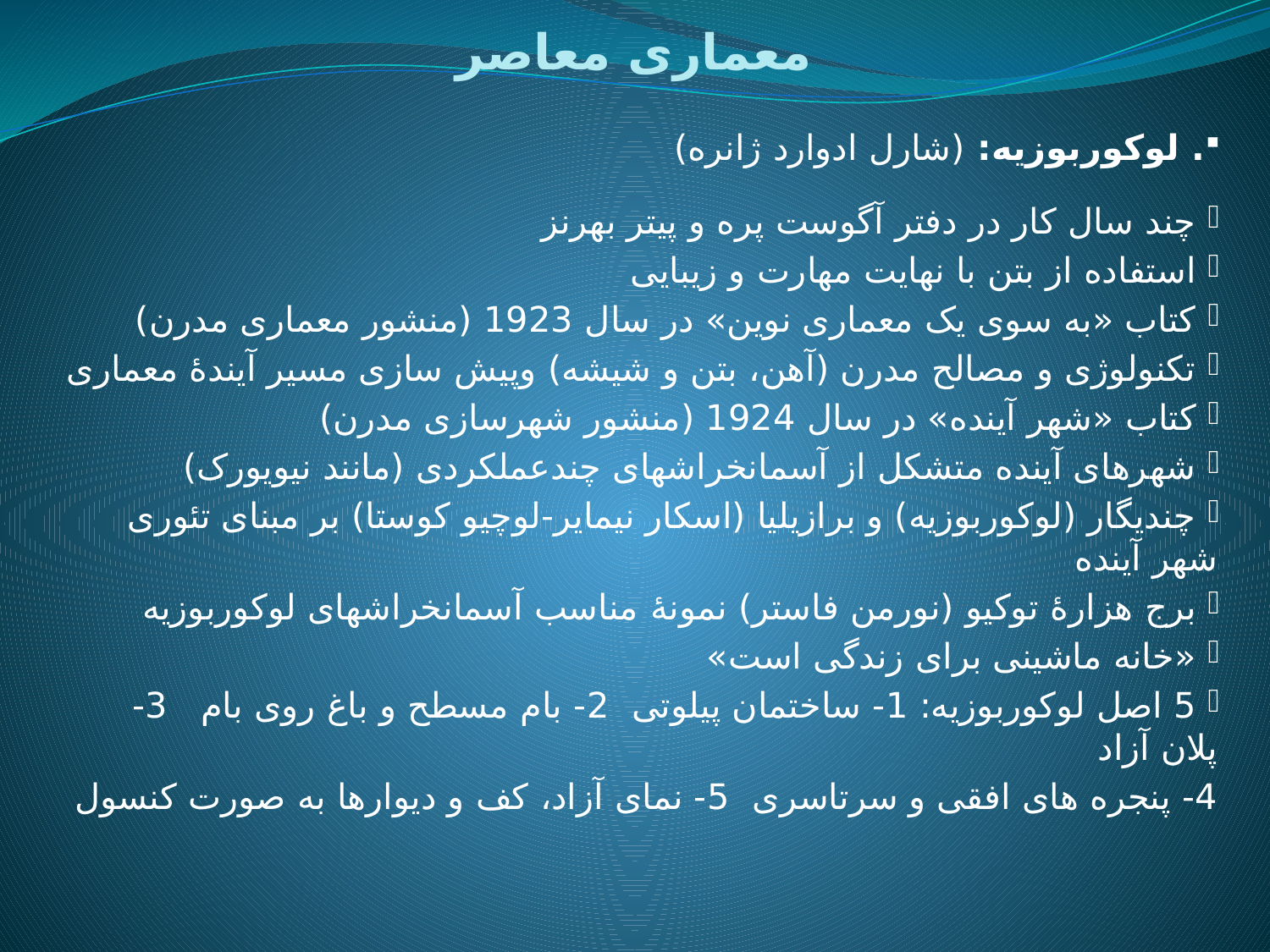

# معماری معاصر
. لوکوربوزیه: (شارل ادوارد ژانره)

 چند سال کار در دفتر آگوست پره و پیتر بهرنز
 استفاده از بتن با نهایت مهارت و زیبایی
 کتاب «به سوی یک معماری نوین» در سال 1923 (منشور معماری مدرن)
 تکنولوژی و مصالح مدرن (آهن، بتن و شیشه) وپیش سازی مسیر آیندۀ معماری
 کتاب «شهر آینده» در سال 1924 (منشور شهرسازی مدرن)
 شهرهای آینده متشکل از آسمانخراشهای چندعملکردی (مانند نیویورک)
 چندیگار (لوکوربوزیه) و برازیلیا (اسکار نیمایر-لوچیو کوستا) بر مبنای تئوری شهر آینده
 برج هزارۀ توکیو (نورمن فاستر) نمونۀ مناسب آسمانخراشهای لوکوربوزیه
 «خانه ماشینی برای زندگی است»
 5 اصل لوکوربوزیه: 1- ساختمان پیلوتی  2- بام مسطح و باغ روی بام   3- پلان آزاد
4- پنجره های افقی و سرتاسری  5- نمای آزاد، کف و دیوارها به صورت کنسول